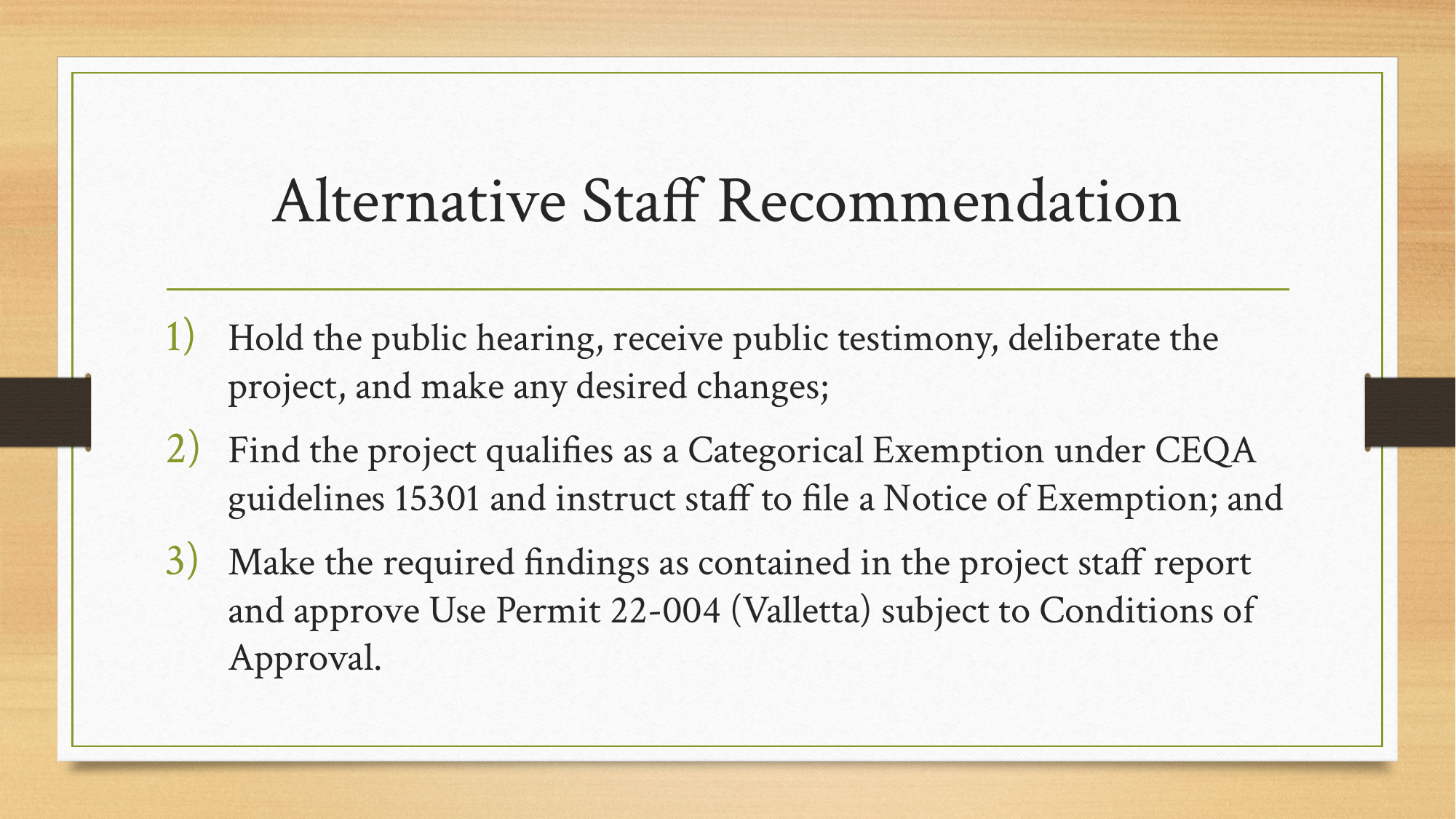

# Alternative Staff Recommendation
Hold the public hearing, receive public testimony, deliberate the project, and make any desired changes;
Find the project qualifies as a Categorical Exemption under CEQA guidelines 15301 and instruct staff to file a Notice of Exemption; and
Make the required findings as contained in the project staff report and approve Use Permit 22-004 (Valletta) subject to Conditions of Approval.